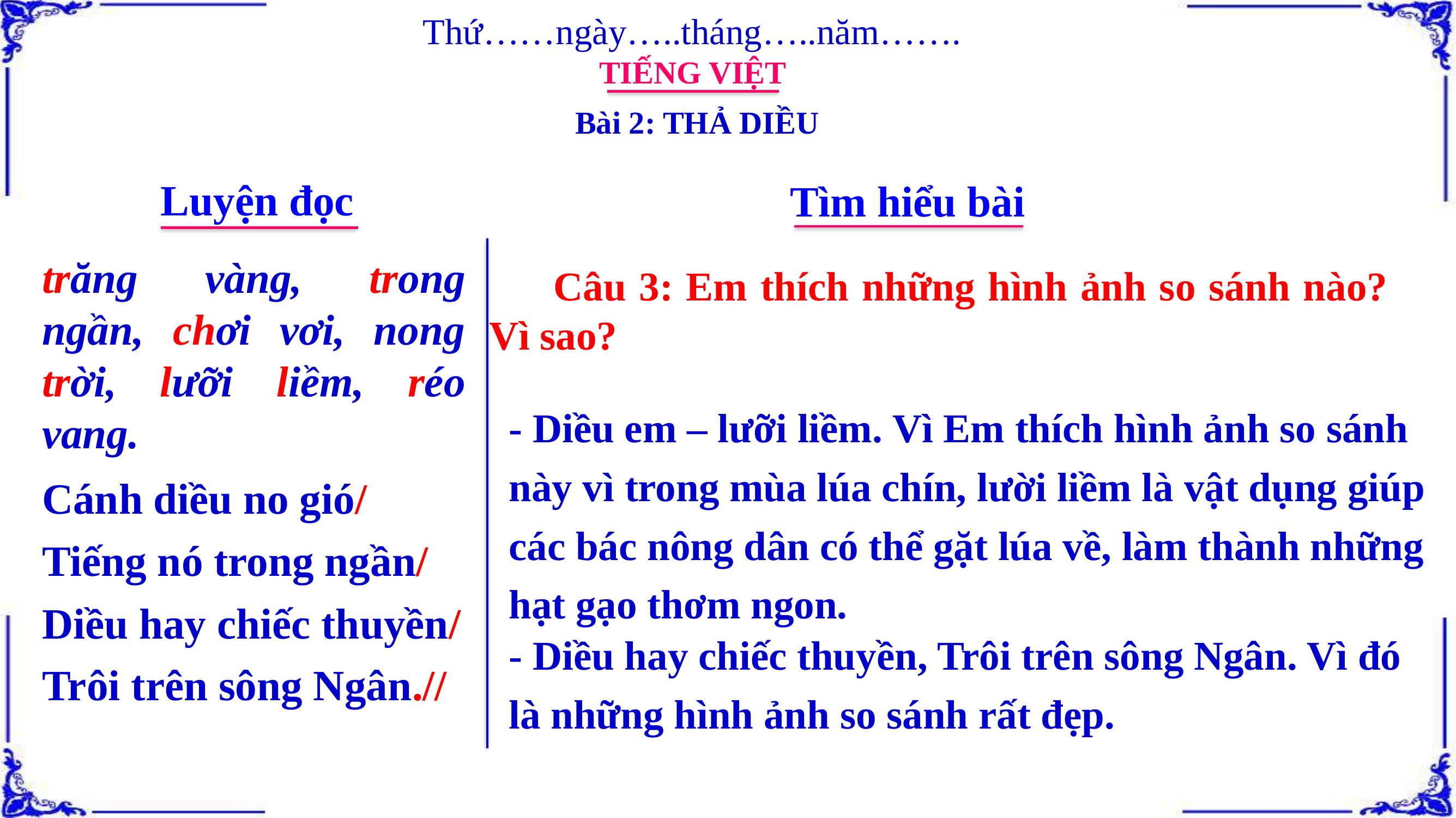

Thứ……ngày…..tháng…..năm…….
TIẾNG VIỆT
Bài 2: THẢ DIỀU
Luyện đọc
Tìm hiểu bài
trăng vàng, trong ngần, chơi vơi, nong trời, lưỡi liềm, réo vang.
     Câu 3: Em thích những hình ảnh so sánh nào? Vì sao?
- Diều em – lưỡi liềm. Vì Em thích hình ảnh so sánh này vì trong mùa lúa chín, lười liềm là vật dụng giúp các bác nông dân có thể gặt lúa về, làm thành những hạt gạo thơm ngon.
Cánh diều no gió/
Tiếng nó trong ngần/
Diều hay chiếc thuyền/
Trôi trên sông Ngân.//

- Diều hay chiếc thuyền, Trôi trên sông Ngân. Vì đó là những hình ảnh so sánh rất đẹp.